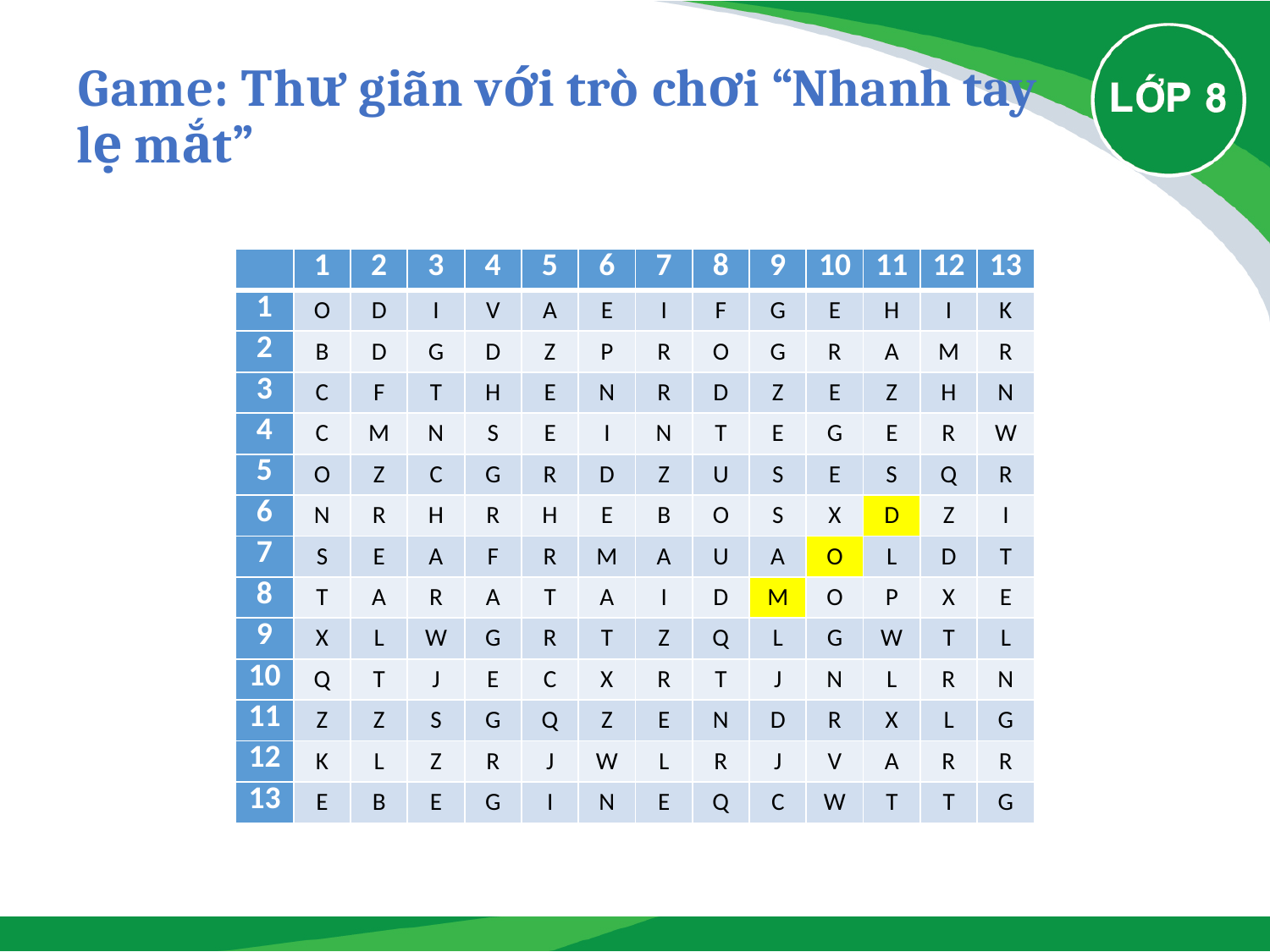

# Game: Thư giãn với trò chơi “Nhanh tay lẹ mắt”
|  | 1 | 2 | 3 | 4 | 5 | 6 | 7 | 8 | 9 | 10 | 11 | 12 | 13 |
| --- | --- | --- | --- | --- | --- | --- | --- | --- | --- | --- | --- | --- | --- |
| 1 | O | D | I | V | A | E | I | F | G | E | H | I | K |
| 2 | B | D | G | D | Z | P | R | O | G | R | A | M | R |
| 3 | C | F | T | H | E | N | R | D | Z | E | Z | H | N |
| 4 | C | M | N | S | E | I | N | T | E | G | E | R | W |
| 5 | O | Z | C | G | R | D | Z | U | S | E | S | Q | R |
| 6 | N | R | H | R | H | E | B | O | S | X | D | Z | I |
| 7 | S | E | A | F | R | M | A | U | A | O | L | D | T |
| 8 | T | A | R | A | T | A | I | D | M | O | P | X | E |
| 9 | X | L | W | G | R | T | Z | Q | L | G | W | T | L |
| 10 | Q | T | J | E | C | X | R | T | J | N | L | R | N |
| 11 | Z | Z | S | G | Q | Z | E | N | D | R | X | L | G |
| 12 | K | L | Z | R | J | W | L | R | J | V | A | R | R |
| 13 | E | B | E | G | I | N | E | Q | C | W | T | T | G |